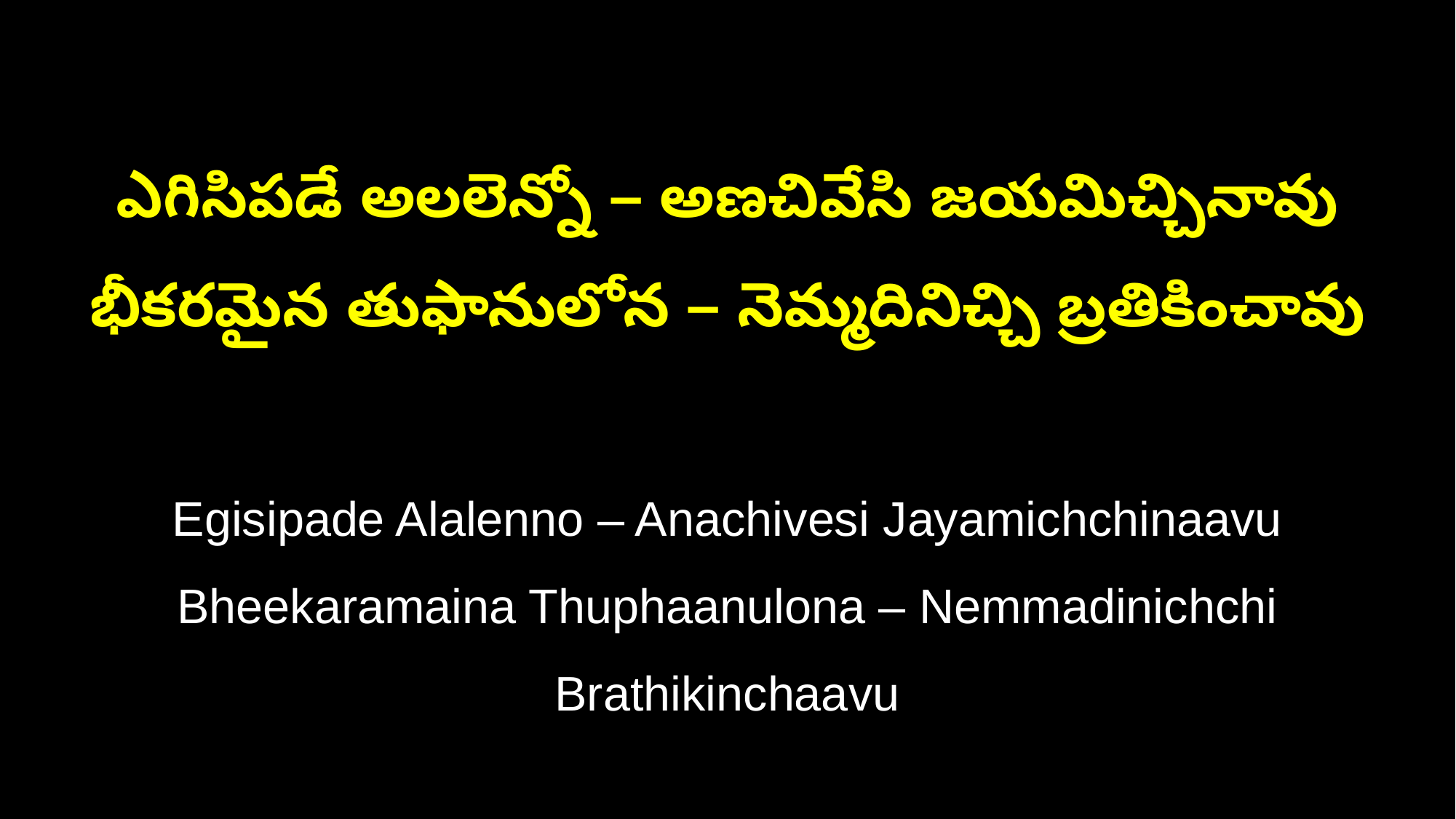

ఎగిసిపడే అలలెన్నో – అణచివేసి జయమిచ్చినావు
భీకరమైన తుఫానులోన – నెమ్మదినిచ్చి బ్రతికించావు
Egisipade Alalenno – Anachivesi Jayamichchinaavu
Bheekaramaina Thuphaanulona – Nemmadinichchi Brathikinchaavu